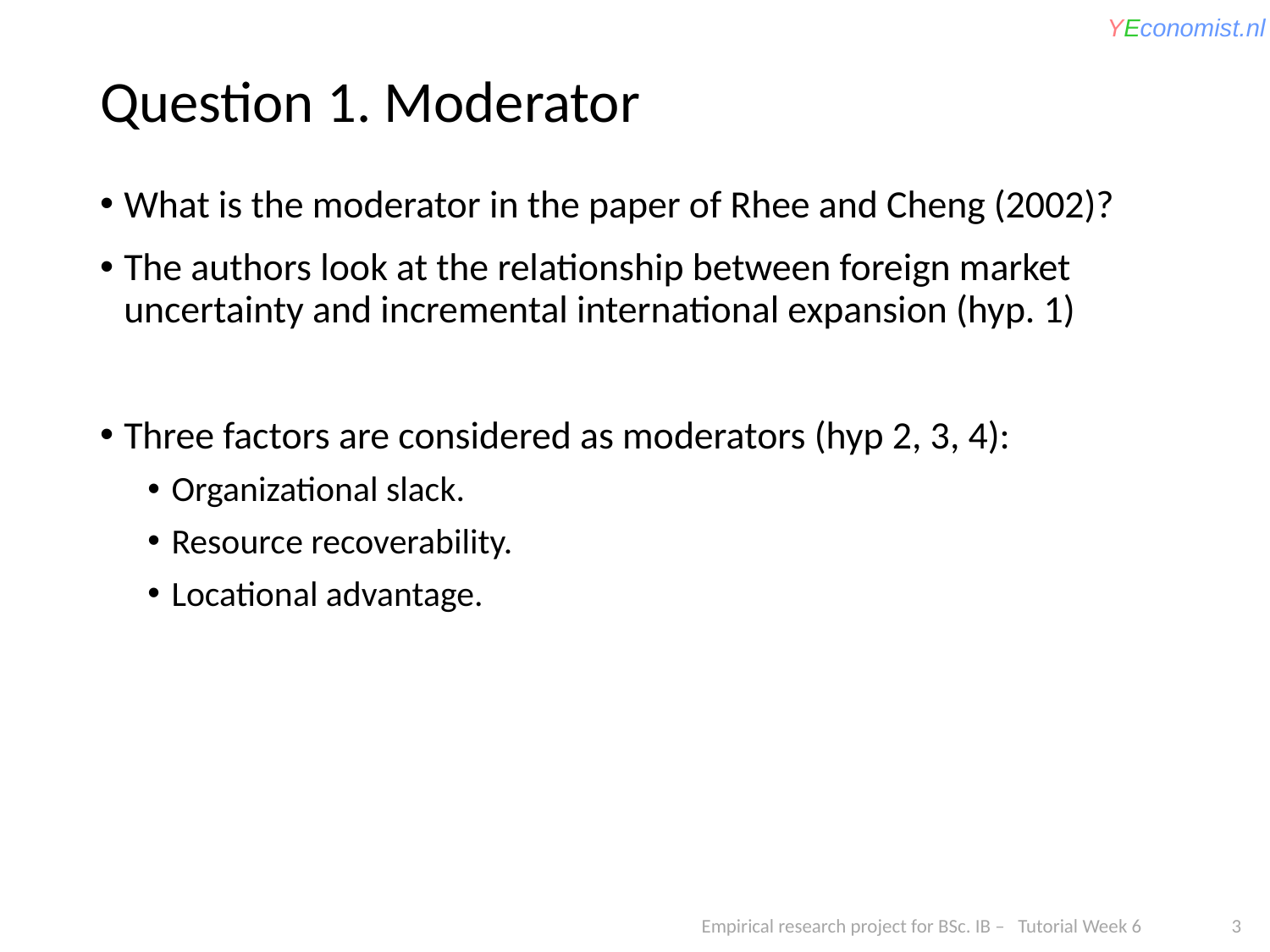

# Question 1. Moderator
What is the moderator in the paper of Rhee and Cheng (2002)?
The authors look at the relationship between foreign market uncertainty and incremental international expansion (hyp. 1)

Three factors are considered as moderators (hyp 2, 3, 4):
Organizational slack.
Resource recoverability.
Locational advantage.
Empirical research project for BSc. IB –   Tutorial Week 6                    3